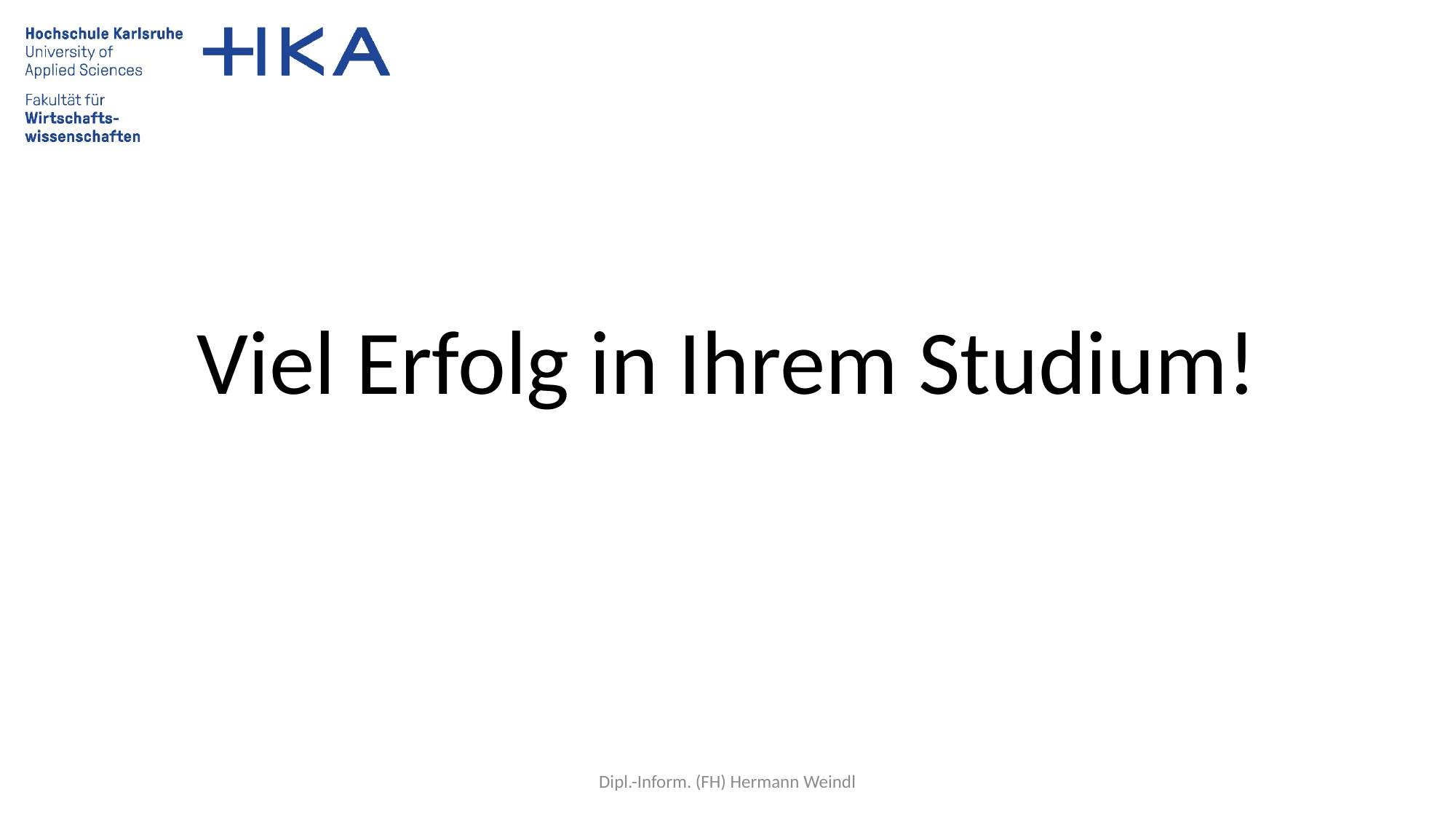

# Viel Erfolg in Ihrem Studium!
Dipl.-Inform. (FH) Hermann Weindl